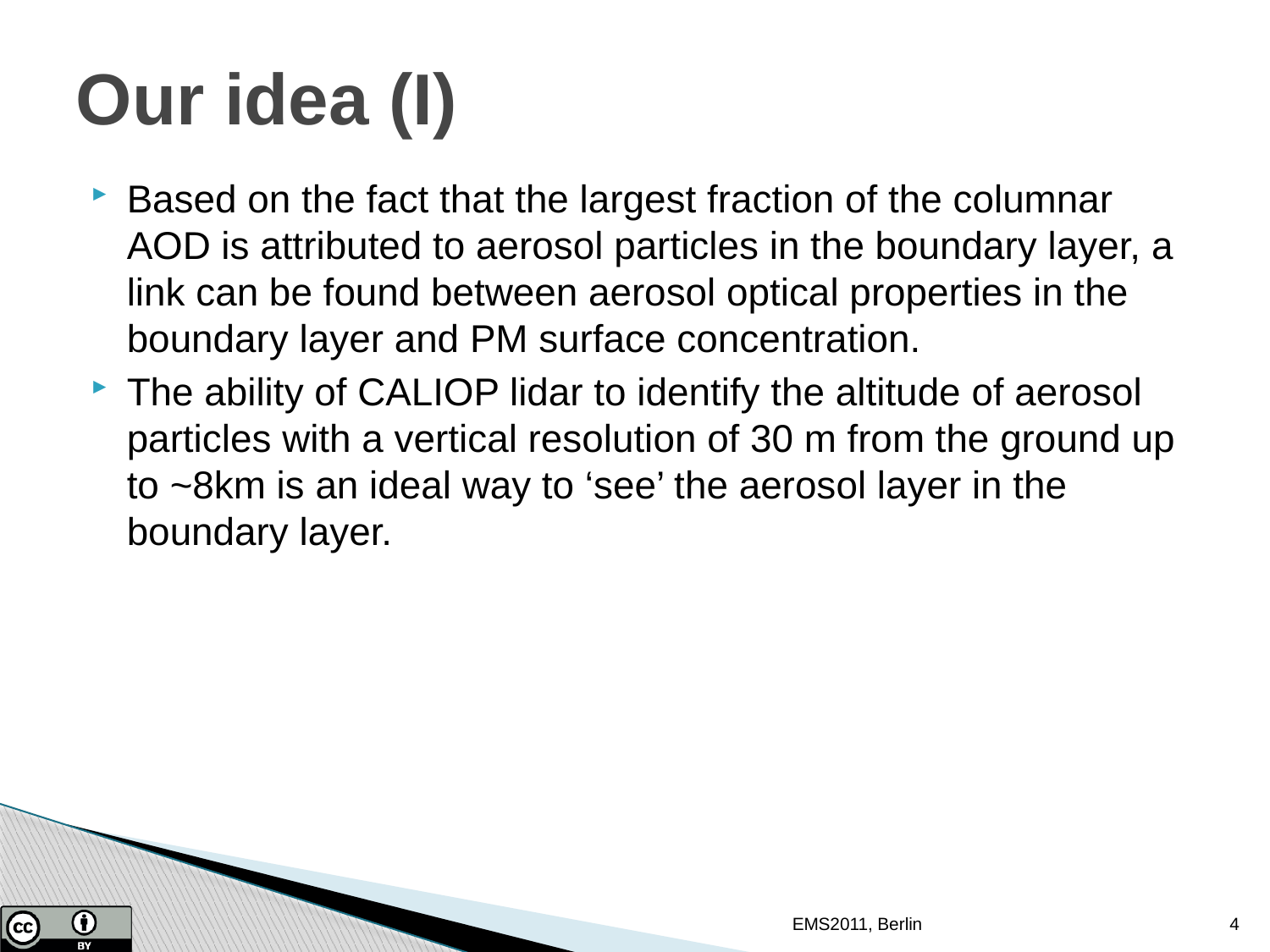

# Our idea (I)
Based on the fact that the largest fraction of the columnar AOD is attributed to aerosol particles in the boundary layer, a link can be found between aerosol optical properties in the boundary layer and PM surface concentration.
The ability of CALIOP lidar to identify the altitude of aerosol particles with a vertical resolution of 30 m from the ground up to ~8km is an ideal way to ‘see’ the aerosol layer in the boundary layer.

EMS2011, Berlin
4